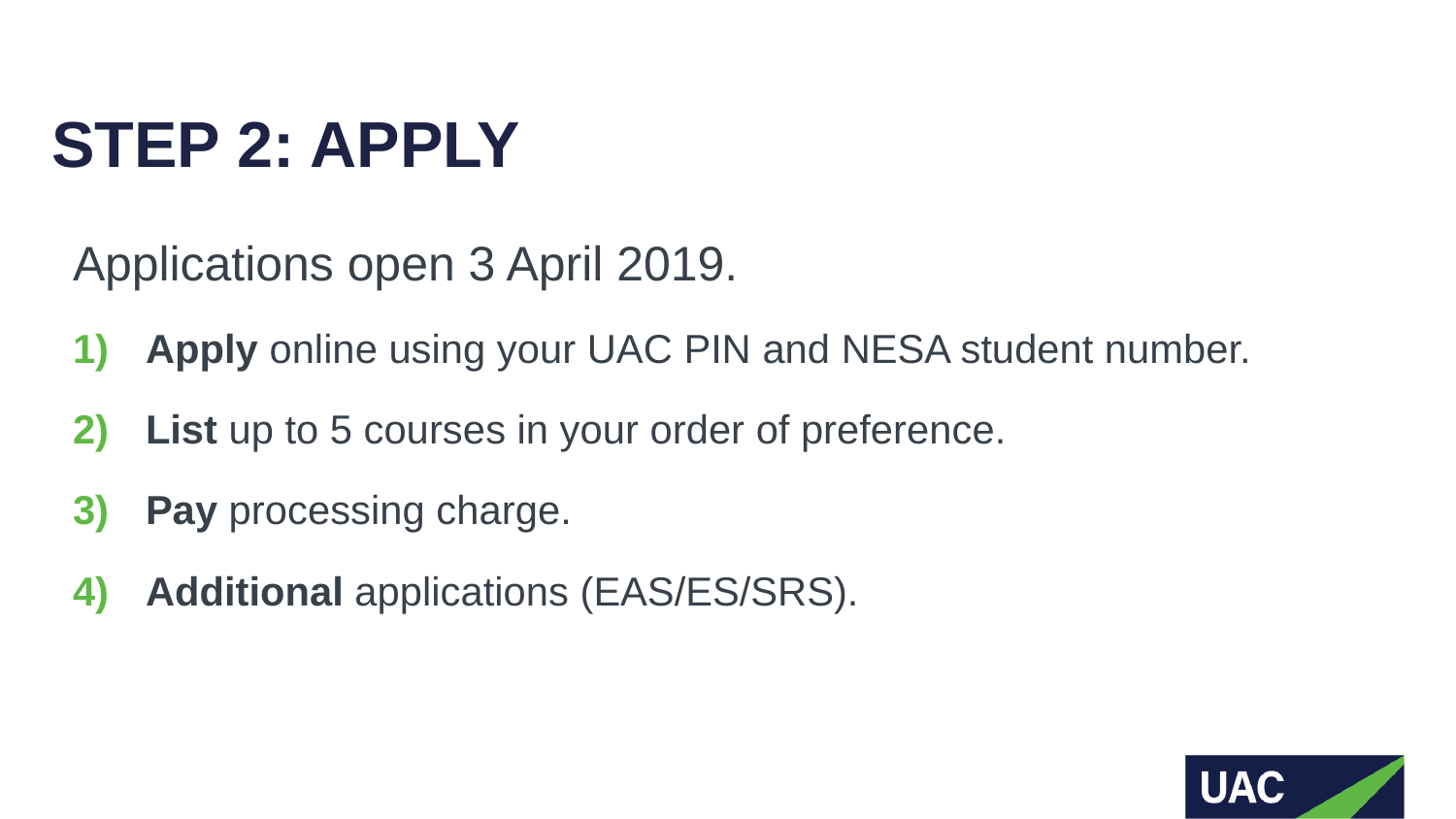

# STEP 2: APPLY
Applications open 3 April 2019.
Apply online using your UAC PIN and NESA student number.
List up to 5 courses in your order of preference.
Pay processing charge.
Additional applications (EAS/ES/SRS).